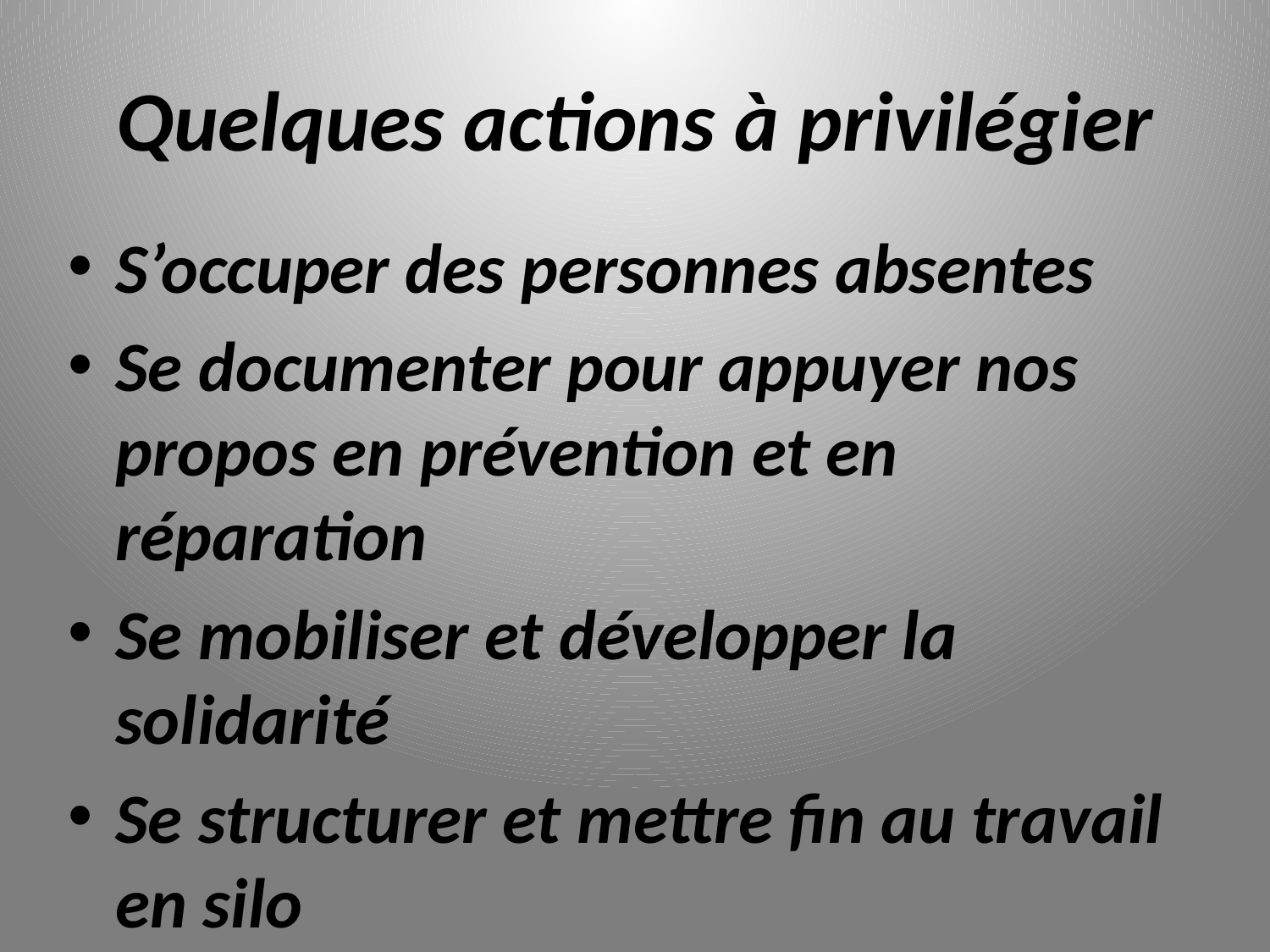

# Quelques actions à privilégier
S’occuper des personnes absentes
Se documenter pour appuyer nos propos en prévention et en réparation
Se mobiliser et développer la solidarité
Se structurer et mettre fin au travail en silo